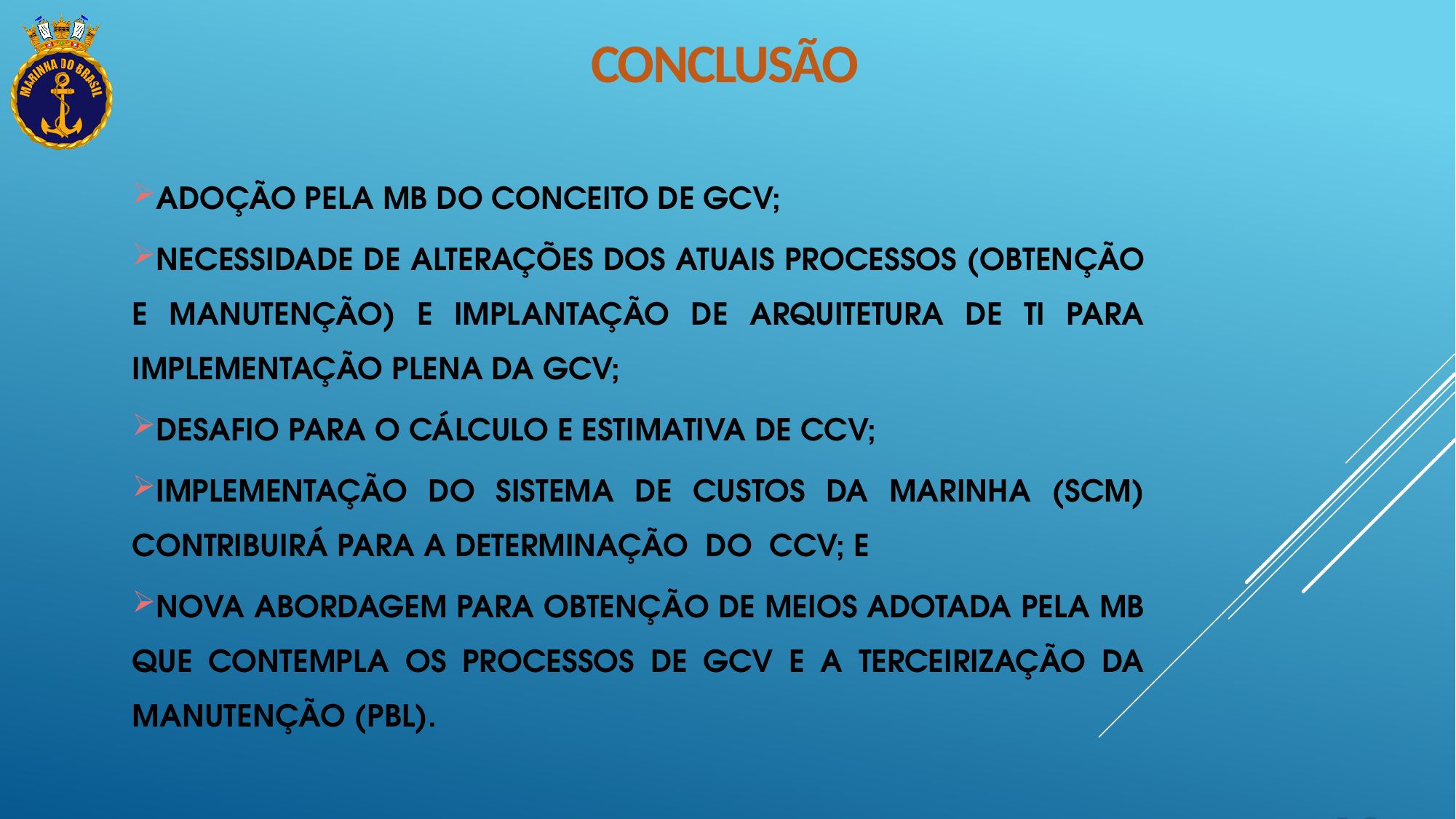

# CONCLUSÃO
Adoção pela MB do conceito de GCV;
Necessidade de alterações dos atuais processos (obtenção e manutenção) e implantação de Arquitetura de TI para implementação plena da GCV;
Desafio para o cálculo e estimativa de CCV;
Implementação do Sistema de Custos da Marinha (SCM) contribuirá para a determinação  do  CCV; e
Nova abordagem para obtenção de meios adotada pela MB que contempla os processos de GCV e a Terceirização da Manutenção (PBL).
18